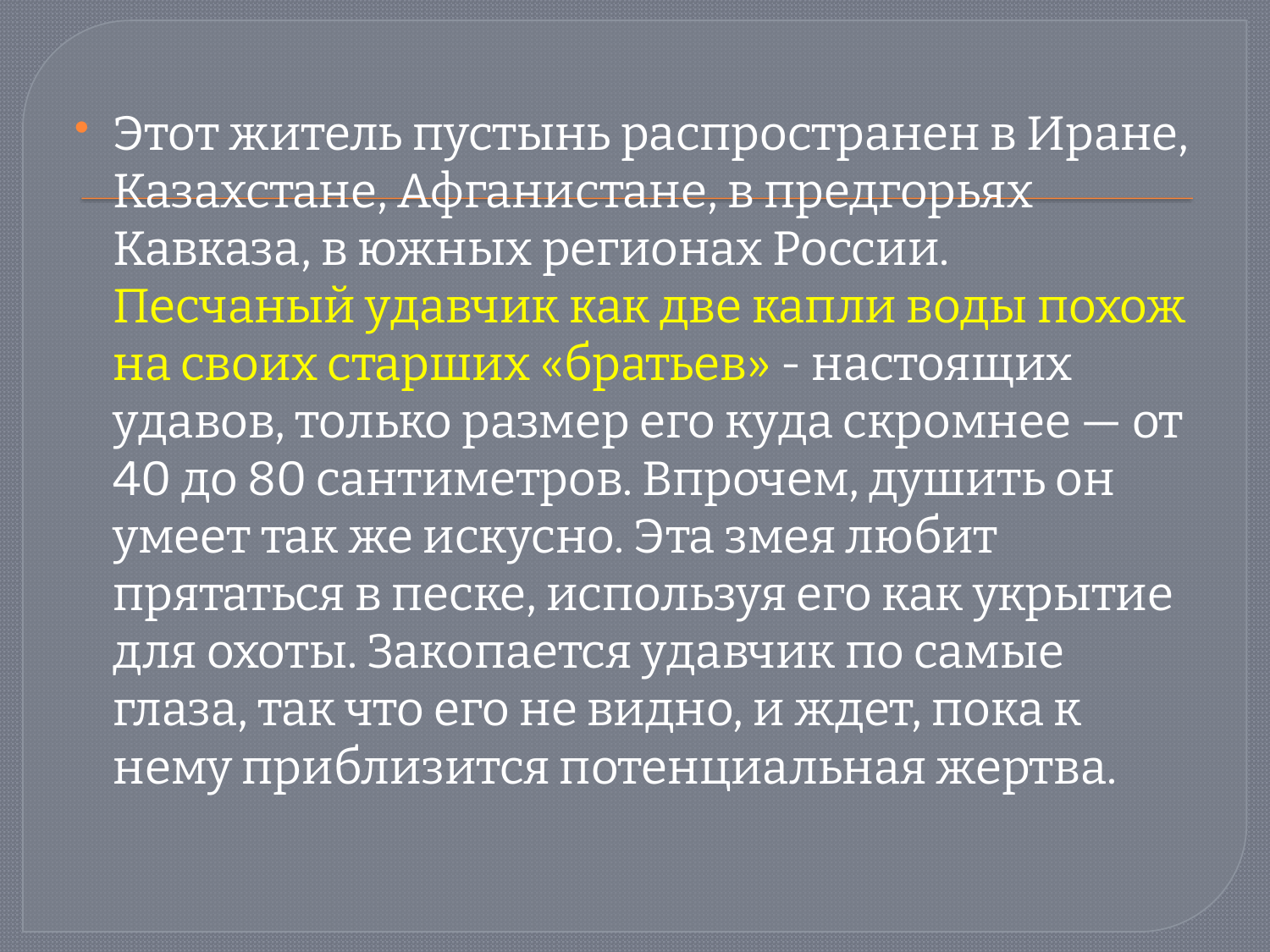

Этот житель пустынь распространен в Иране, Казахстане, Афганистане, в предгорьях Кавказа, в южных регионах России. Песчаный удавчик как две капли воды похож на своих старших «братьев» - настоящих удавов, только размер его куда скромнее — от 40 до 80 сантиметров. Впрочем, душить он умеет так же искусно. Эта змея любит прятаться в песке, используя его как укрытие для охоты. Закопается удавчик по самые глаза, так что его не видно, и ждет, пока к нему приблизится потенциальная жертва.